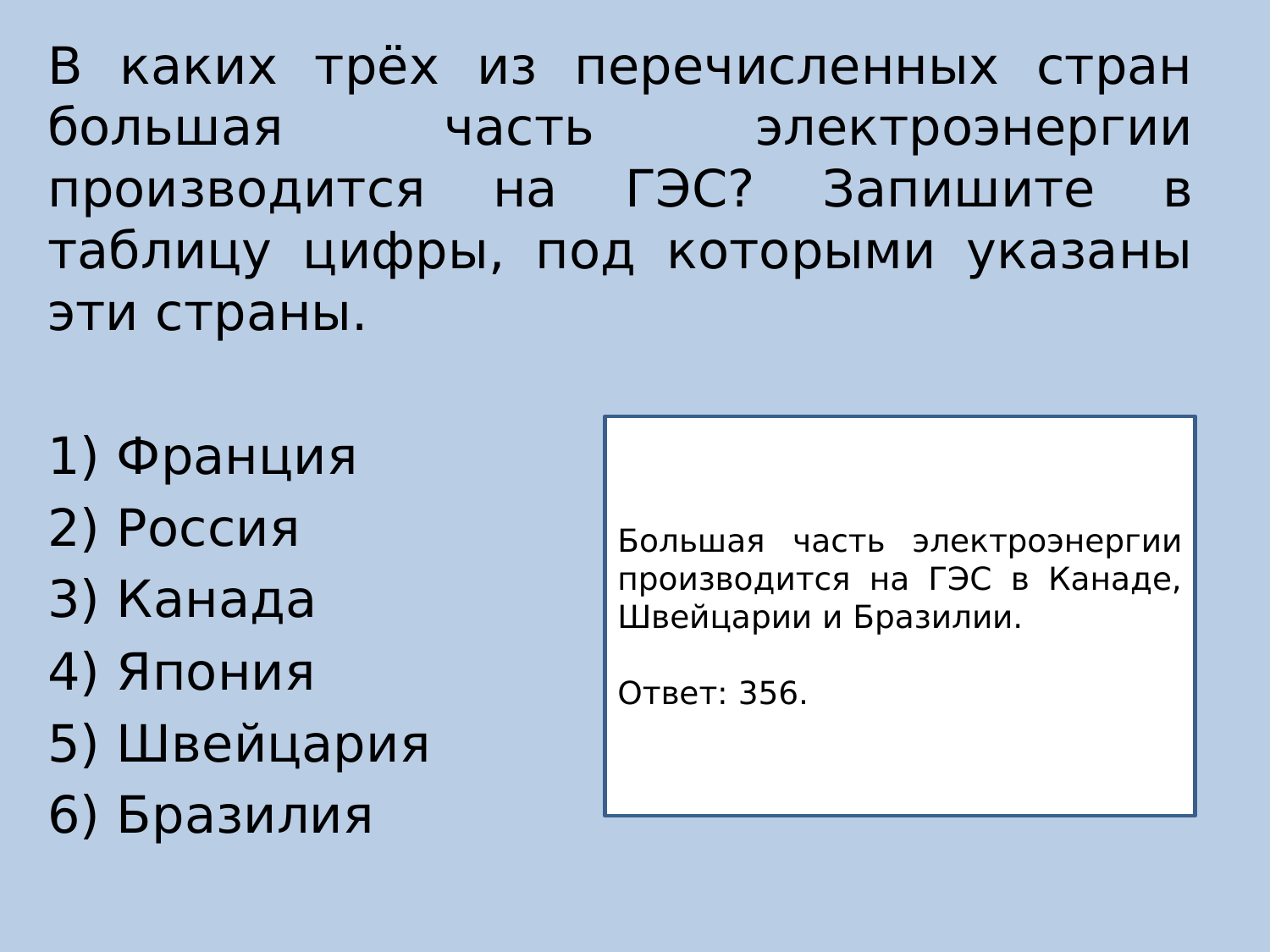

В каких трёх из перечисленных стран большая часть электроэнергии производится на ГЭС? Запишите в таблицу цифры, под которыми указаны эти страны.

1) Франция
2) Россия
3) Канада
4) Япония
5) Швейцария
6) Бразилия

Большая часть электроэнергии производится на ГЭС в Канаде, Швейцарии и Бразилии.

Ответ: 356.